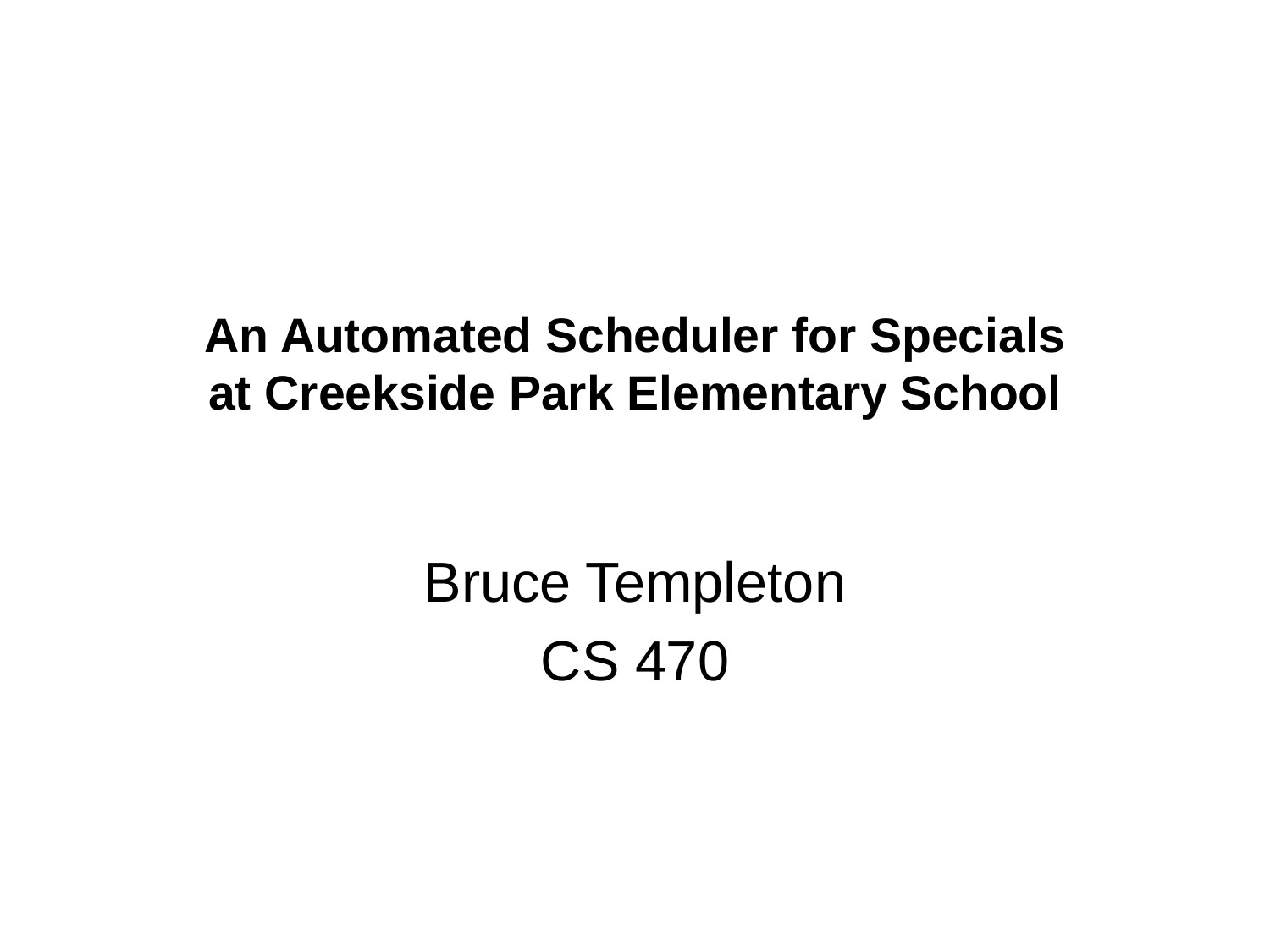

# An Automated Scheduler for Specials at Creekside Park Elementary School
Bruce Templeton
CS 470